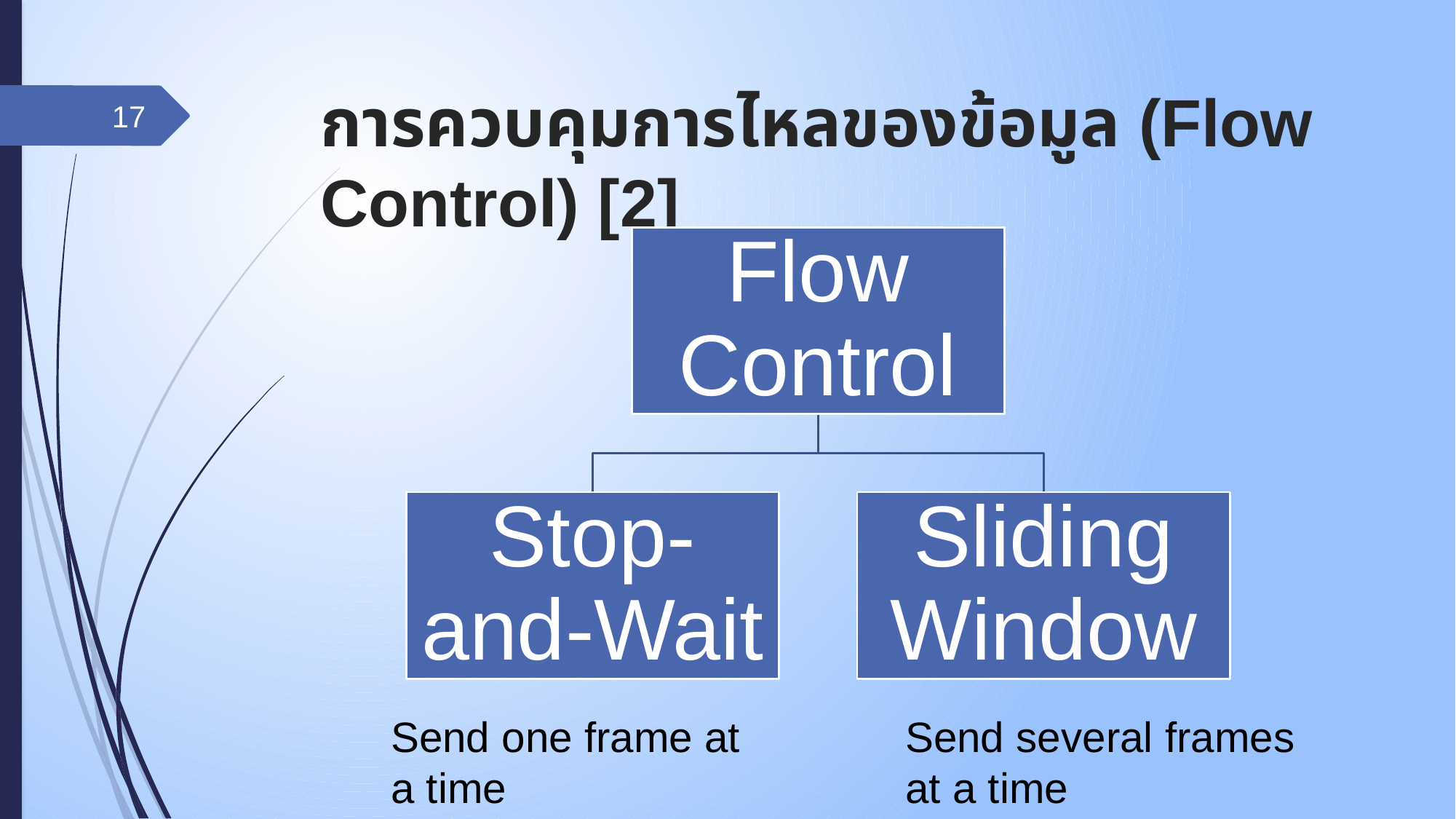

# การควบคุมการไหลของข้อมูล (Flow Control) [2]
17
Flow Control
Stop-and-Wait
Sliding Window
Send one frame at a time
Send several frames at a time